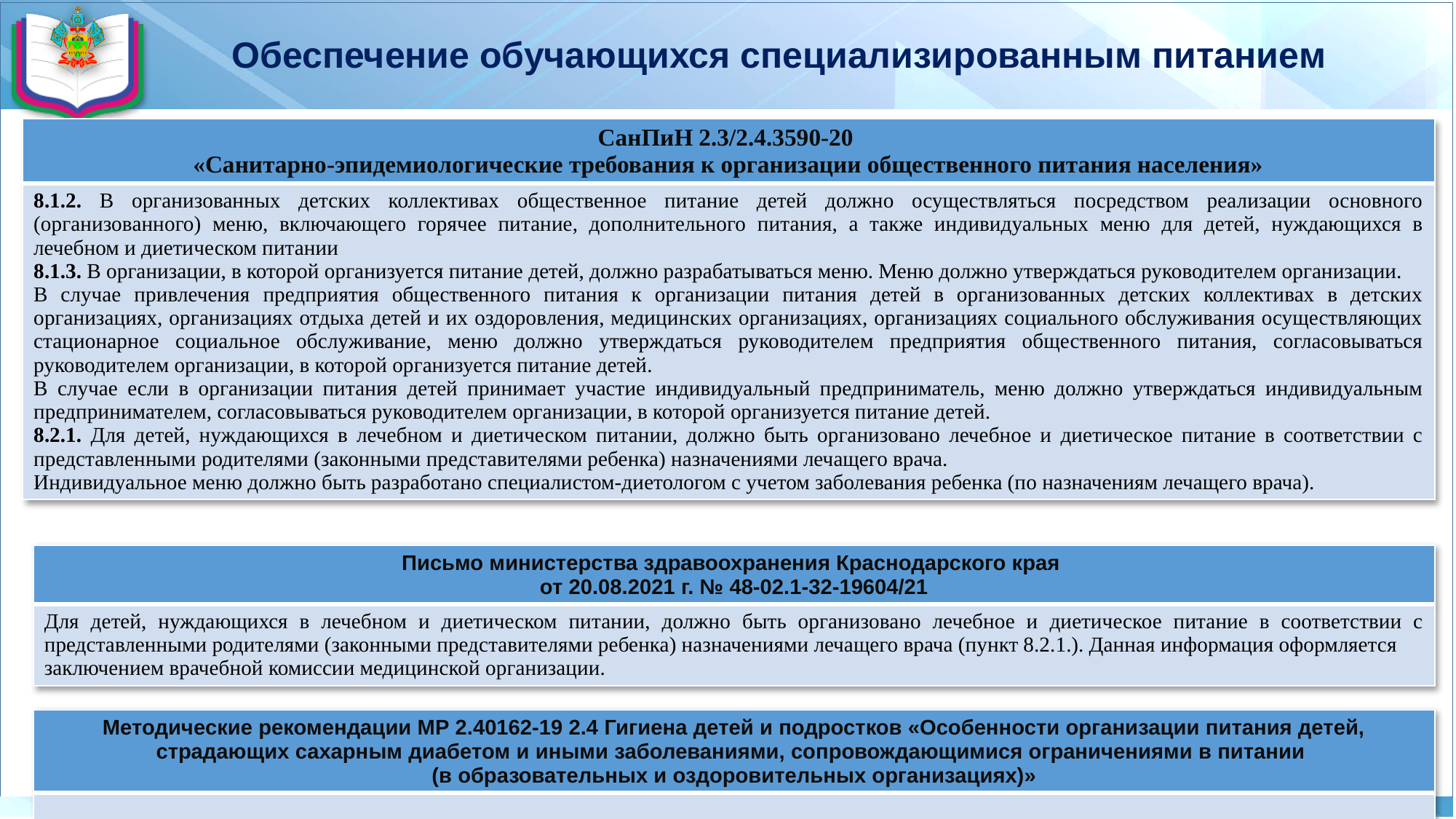

# Обеспечение обучающихся специализированным питанием
| СанПиН 2.3/2.4.3590-20 «Санитарно-эпидемиологические требования к организации общественного питания населения» |
| --- |
| 8.1.2. В организованных детских коллективах общественное питание детей должно осуществляться посредством реализации основного (организованного) меню, включающего горячее питание, дополнительного питания, а также индивидуальных меню для детей, нуждающихся в лечебном и диетическом питании 8.1.3. В организации, в которой организуется питание детей, должно разрабатываться меню. Меню должно утверждаться руководителем организации. В случае привлечения предприятия общественного питания к организации питания детей в организованных детских коллективах в детских организациях, организациях отдыха детей и их оздоровления, медицинских организациях, организациях социального обслуживания осуществляющих стационарное социальное обслуживание, меню должно утверждаться руководителем предприятия общественного питания, согласовываться руководителем организации, в которой организуется питание детей. В случае если в организации питания детей принимает участие индивидуальный предприниматель, меню должно утверждаться индивидуальным предпринимателем, согласовываться руководителем организации, в которой организуется питание детей. 8.2.1. Для детей, нуждающихся в лечебном и диетическом питании, должно быть организовано лечебное и диетическое питание в соответствии с представленными родителями (законными представителями ребенка) назначениями лечащего врача. Индивидуальное меню должно быть разработано специалистом-диетологом с учетом заболевания ребенка (по назначениям лечащего врача). |
| Письмо министерства здравоохранения Краснодарского края от 20.08.2021 г. № 48-02.1-32-19604/21 |
| --- |
| Для детей, нуждающихся в лечебном и диетическом питании, должно быть организовано лечебное и диетическое питание в соответствии с представленными родителями (законными представителями ребенка) назначениями лечащего врача (пункт 8.2.1.). Данная информация оформляется заключением врачебной комиссии медицинской организации. |
| Методические рекомендации МР 2.40162-19 2.4 Гигиена детей и подростков «Особенности организации питания детей, страдающих сахарным диабетом и иными заболеваниями, сопровождающимися ограничениями в питании (в образовательных и оздоровительных организациях)» |
| --- |
|  |